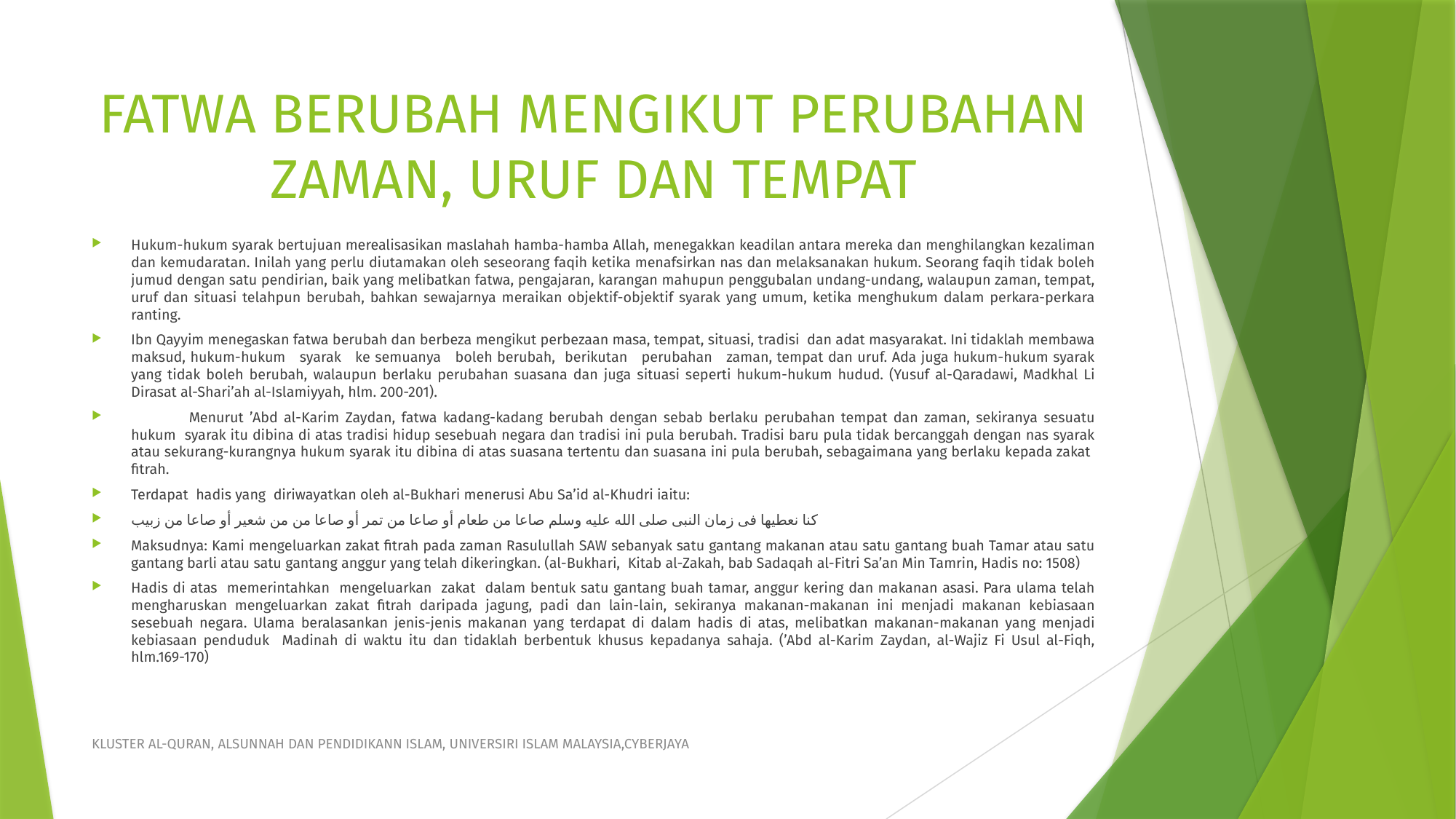

# FATWA BERUBAH MENGIKUT PERUBAHAN ZAMAN, URUF DAN TEMPAT
Hukum-hukum syarak bertujuan merealisasikan maslahah hamba-hamba Allah, menegakkan keadilan antara mereka dan menghilangkan kezaliman dan kemudaratan. Inilah yang perlu diutamakan oleh seseorang faqih ketika menafsirkan nas dan melaksanakan hukum. Seorang faqih tidak boleh jumud dengan satu pendirian, baik yang melibatkan fatwa, pengajaran, karangan mahupun penggubalan undang-undang, walaupun zaman, tempat, uruf dan situasi telahpun berubah, bahkan sewajarnya meraikan objektif-objektif syarak yang umum, ketika menghukum dalam perkara-perkara ranting.
Ibn Qayyim menegaskan fatwa berubah dan berbeza mengikut perbezaan masa, tempat, situasi, tradisi  dan adat masyarakat. Ini tidaklah membawa maksud, hukum-hukum   syarak   ke semuanya   boleh berubah,  berikutan   perubahan   zaman, tempat dan uruf. Ada juga hukum-hukum syarak yang tidak boleh berubah, walaupun berlaku perubahan suasana dan juga situasi seperti hukum-hukum hudud. (Yusuf al-Qaradawi, Madkhal Li Dirasat al-Shari’ah al-Islamiyyah, hlm. 200-201).
	Menurut ’Abd al-Karim Zaydan, fatwa kadang-kadang berubah dengan sebab berlaku perubahan tempat dan zaman, sekiranya sesuatu hukum  syarak itu dibina di atas tradisi hidup sesebuah negara dan tradisi ini pula berubah. Tradisi baru pula tidak bercanggah dengan nas syarak atau sekurang-kurangnya hukum syarak itu dibina di atas suasana tertentu dan suasana ini pula berubah, sebagaimana yang berlaku kepada zakat  fitrah.
Terdapat  hadis yang  diriwayatkan oleh al-Bukhari menerusi Abu Sa’id al-Khudri iaitu:
كنا نعطيها فى زمان النبى صلى الله عليه وسلم صاعا من طعام أو صاعا من تمر أو صاعا من من شعير أو صاعا من زبيب
Maksudnya: Kami mengeluarkan zakat fitrah pada zaman Rasulullah SAW sebanyak satu gantang makanan atau satu gantang buah Tamar atau satu gantang barli atau satu gantang anggur yang telah dikeringkan. (al-Bukhari,  Kitab al-Zakah, bab Sadaqah al-Fitri Sa’an Min Tamrin, Hadis no: 1508)
Hadis di atas  memerintahkan  mengeluarkan  zakat  dalam bentuk satu gantang buah tamar, anggur kering dan makanan asasi. Para ulama telah mengharuskan mengeluarkan zakat fitrah daripada jagung, padi dan lain-lain, sekiranya makanan-makanan ini menjadi makanan kebiasaan sesebuah negara. Ulama beralasankan jenis-jenis makanan yang terdapat di dalam hadis di atas, melibatkan makanan-makanan yang menjadi kebiasaan penduduk  Madinah di waktu itu dan tidaklah berbentuk khusus kepadanya sahaja. (’Abd al-Karim Zaydan, al-Wajiz Fi Usul al-Fiqh, hlm.169-170)
KLUSTER AL-QURAN, ALSUNNAH DAN PENDIDIKANN ISLAM, UNIVERSIRI ISLAM MALAYSIA,CYBERJAYA